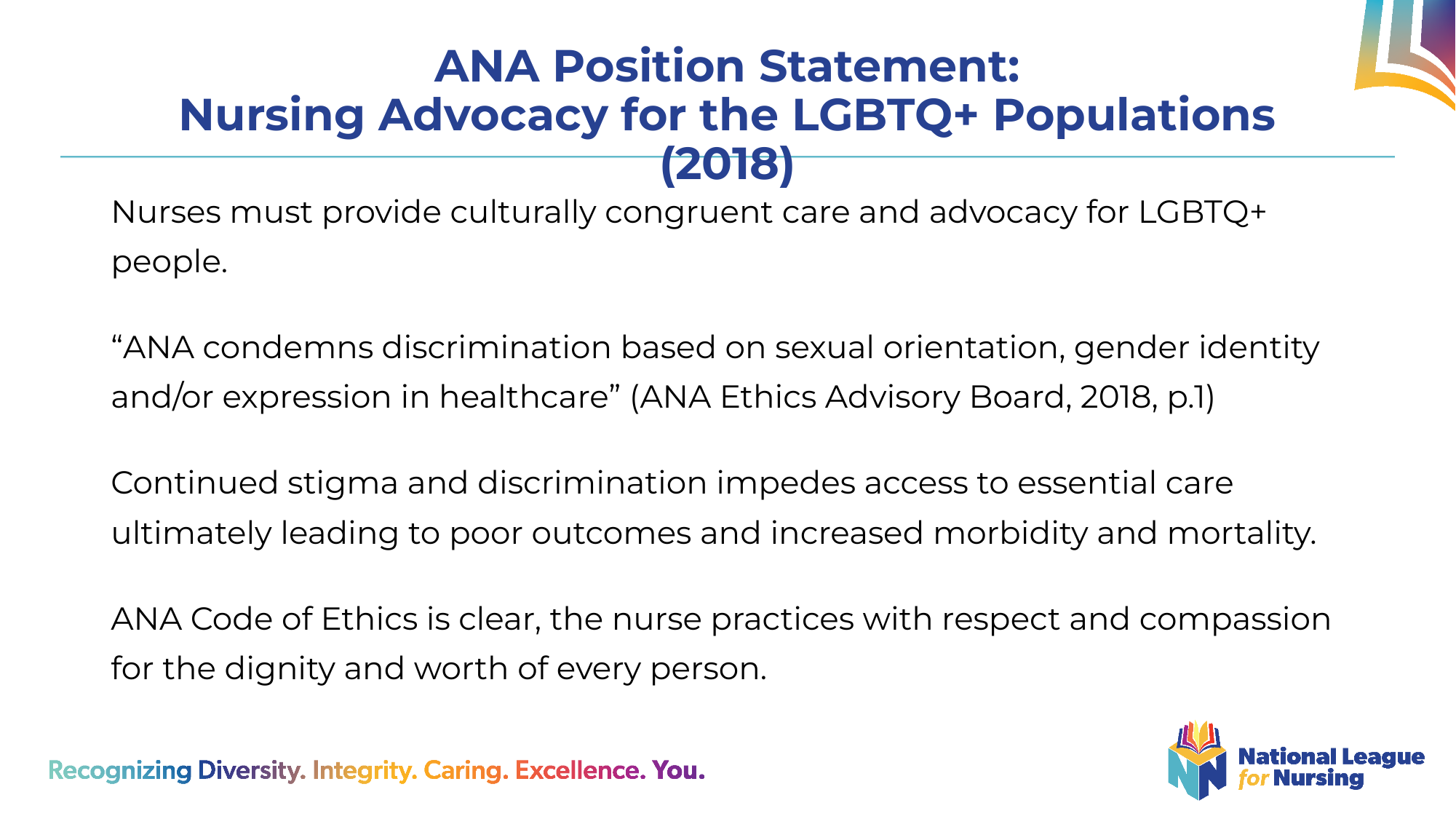

# ANA Position Statement: Nursing Advocacy for the LGBTQ+ Populations (2018)
Nurses must provide culturally congruent care and advocacy for LGBTQ+ people.
“ANA condemns discrimination based on sexual orientation, gender identity and/or expression in healthcare” (ANA Ethics Advisory Board, 2018, p.1)
Continued stigma and discrimination impedes access to essential care ultimately leading to poor outcomes and increased morbidity and mortality.
ANA Code of Ethics is clear, the nurse practices with respect and compassion for the dignity and worth of every person.